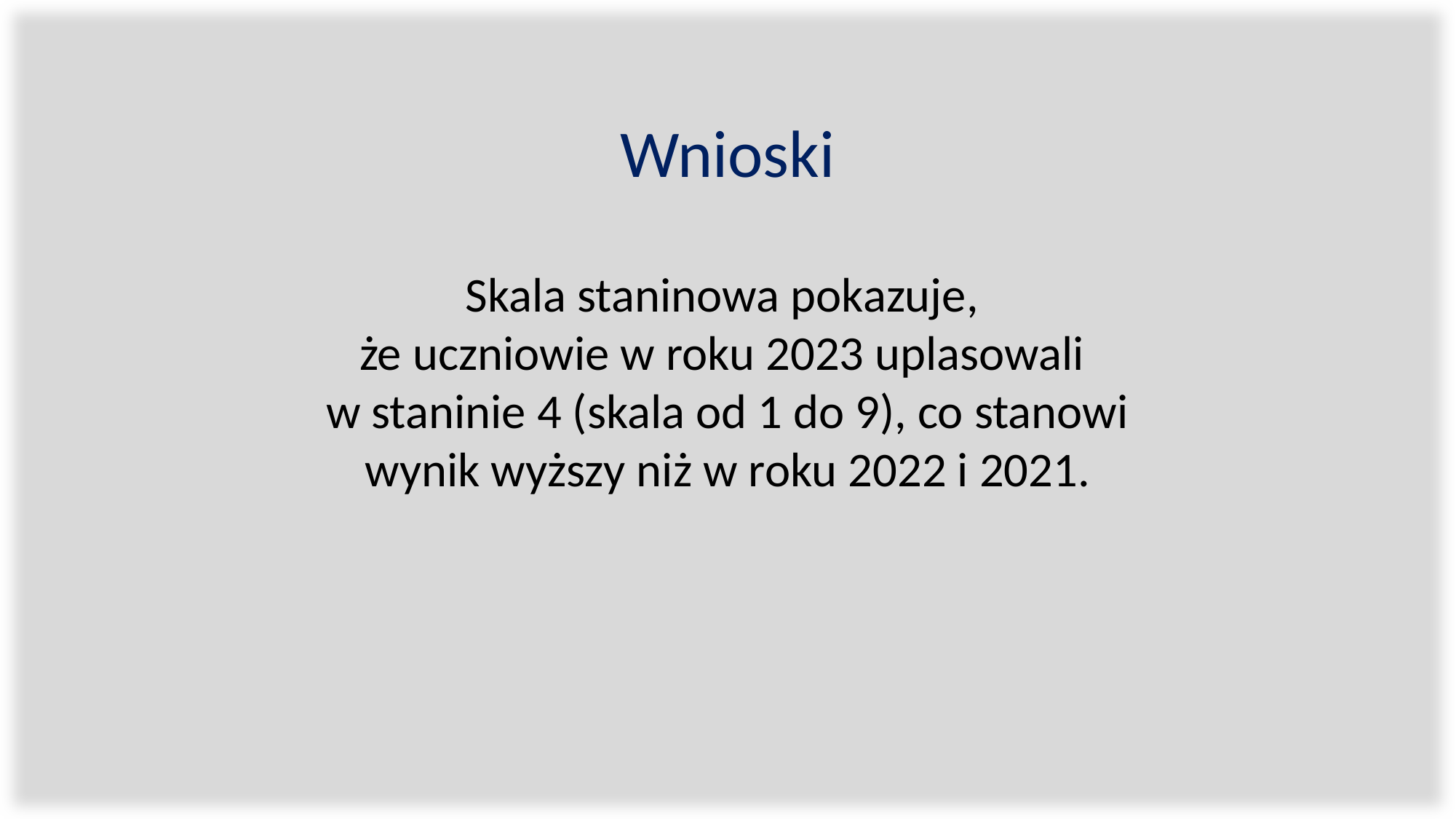

# Wnioski
Skala staninowa pokazuje,
że uczniowie w roku 2023 uplasowali
w staninie 4 (skala od 1 do 9), co stanowi
wynik wyższy niż w roku 2022 i 2021.